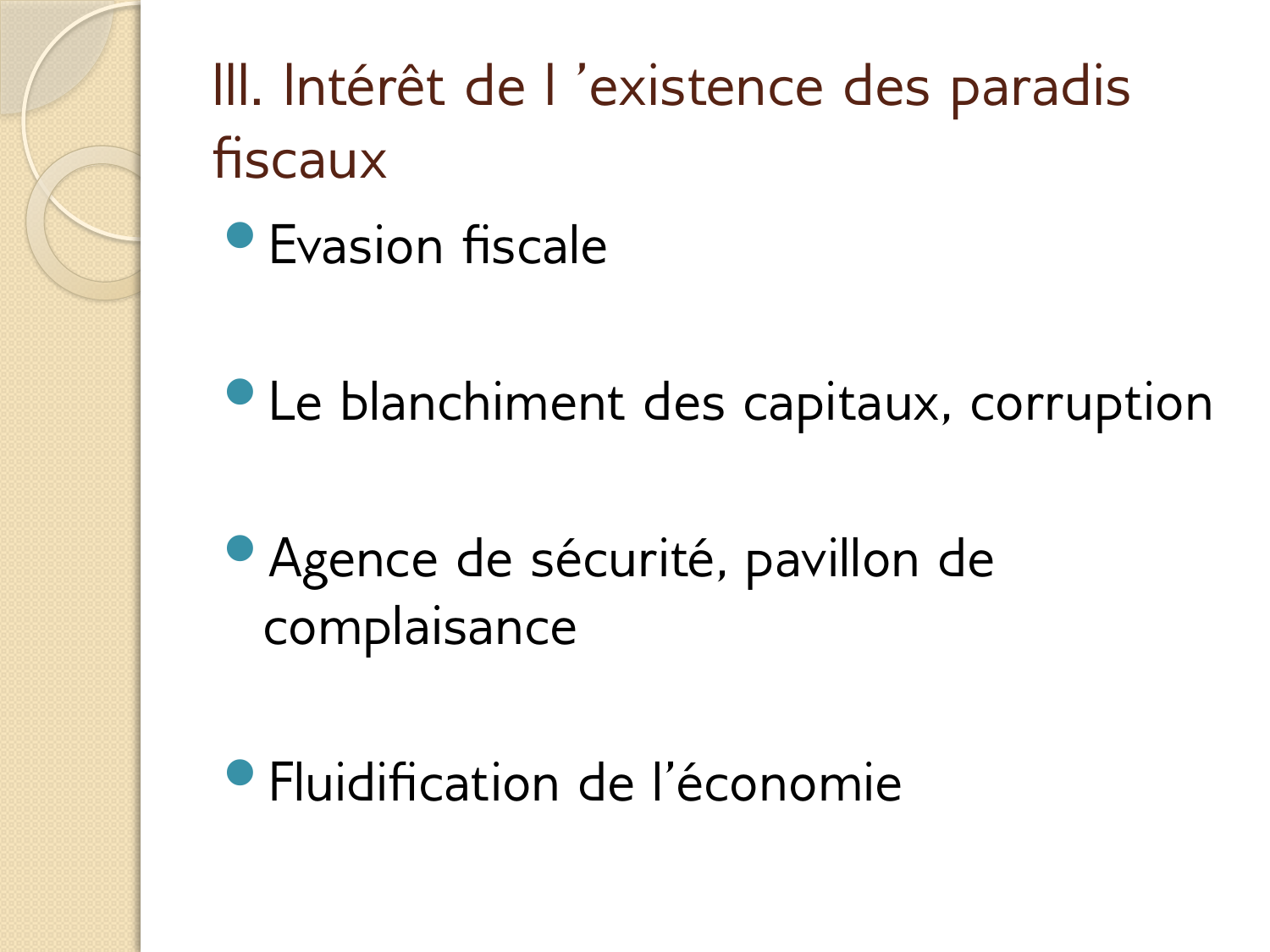

# III. Intérêt de l ’existence des paradis fiscaux
Evasion fiscale

Le blanchiment des capitaux, corruption

Agence de sécurité, pavillon de complaisance

Fluidification de l’économie